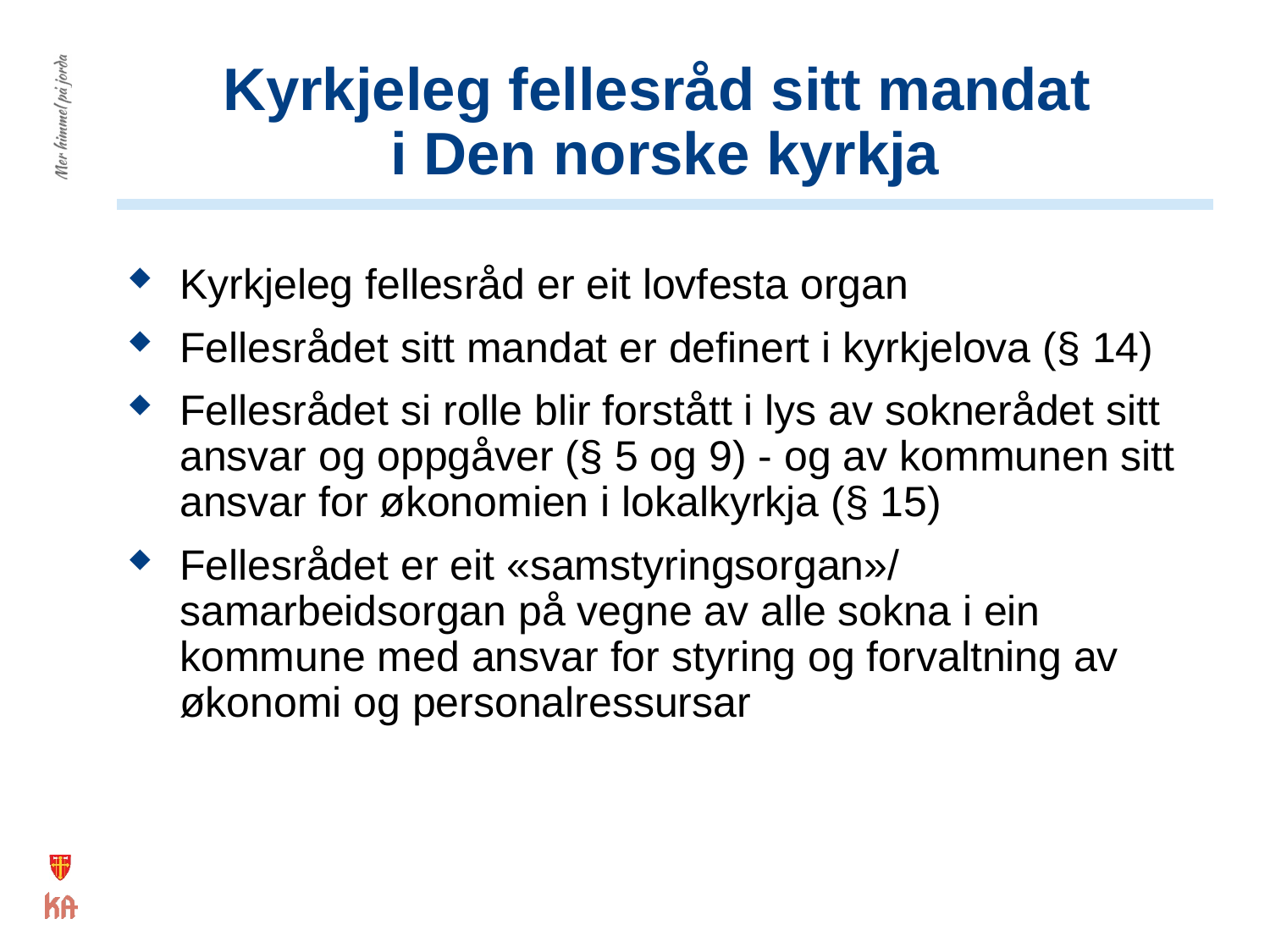

# Kyrkjeleg fellesråd sitt mandat i Den norske kyrkja
Kyrkjeleg fellesråd er eit lovfesta organ
Fellesrådet sitt mandat er definert i kyrkjelova (§ 14)
Fellesrådet si rolle blir forstått i lys av soknerådet sitt ansvar og oppgåver (§ 5 og 9) - og av kommunen sitt ansvar for økonomien i lokalkyrkja (§ 15)
Fellesrådet er eit «samstyringsorgan»/ samarbeidsorgan på vegne av alle sokna i ein kommune med ansvar for styring og forvaltning av økonomi og personalressursar